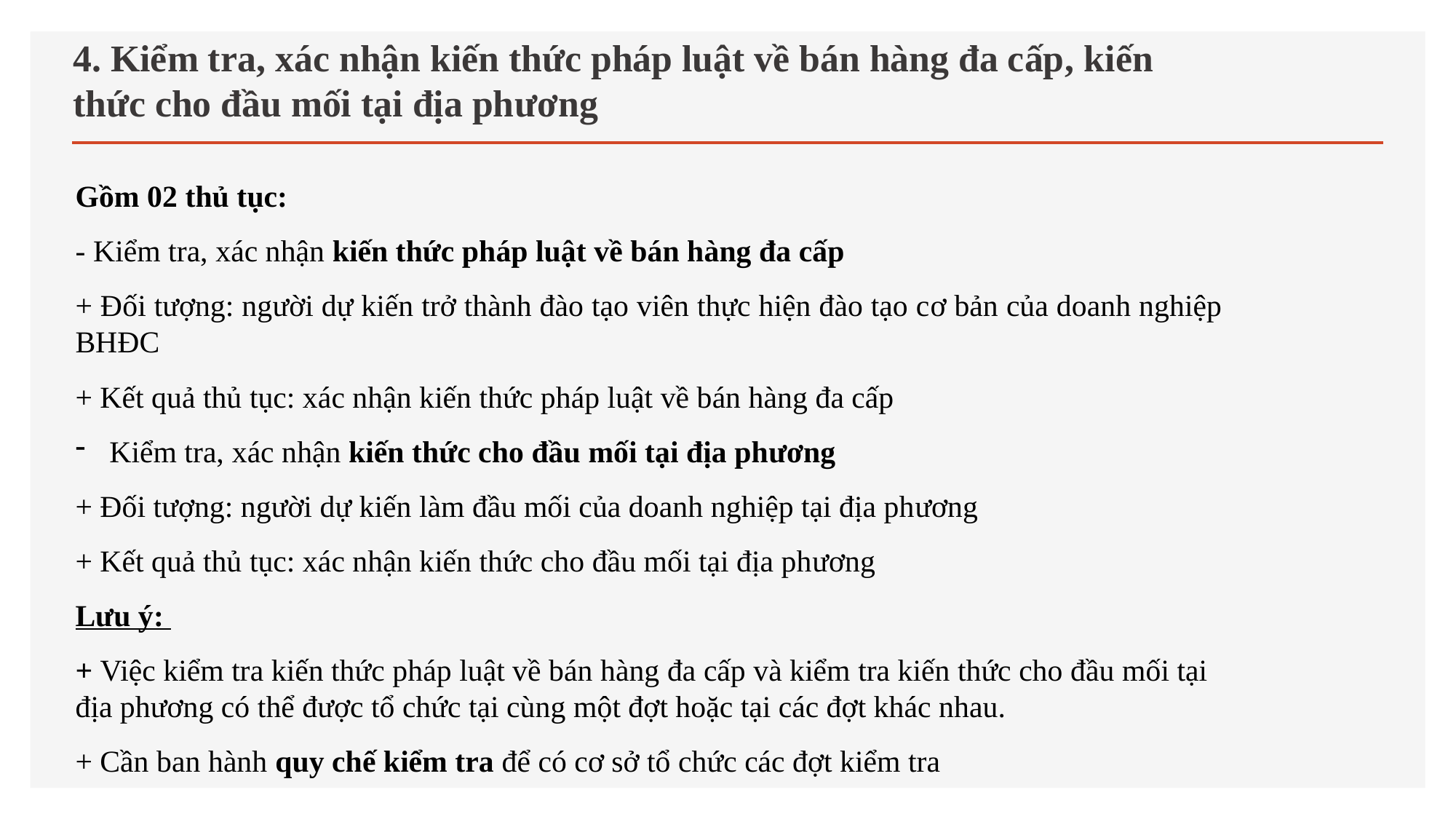

# 4. Kiểm tra, xác nhận kiến thức pháp luật về bán hàng đa cấp, kiến thức cho đầu mối tại địa phương
Gồm 02 thủ tục:
- Kiểm tra, xác nhận kiến thức pháp luật về bán hàng đa cấp
+ Đối tượng: người dự kiến trở thành đào tạo viên thực hiện đào tạo cơ bản của doanh nghiệp BHĐC
+ Kết quả thủ tục: xác nhận kiến thức pháp luật về bán hàng đa cấp
Kiểm tra, xác nhận kiến thức cho đầu mối tại địa phương
+ Đối tượng: người dự kiến làm đầu mối của doanh nghiệp tại địa phương
+ Kết quả thủ tục: xác nhận kiến thức cho đầu mối tại địa phương
Lưu ý:
+ Việc kiểm tra kiến thức pháp luật về bán hàng đa cấp và kiểm tra kiến thức cho đầu mối tại địa phương có thể được tổ chức tại cùng một đợt hoặc tại các đợt khác nhau.
+ Cần ban hành quy chế kiểm tra để có cơ sở tổ chức các đợt kiểm tra